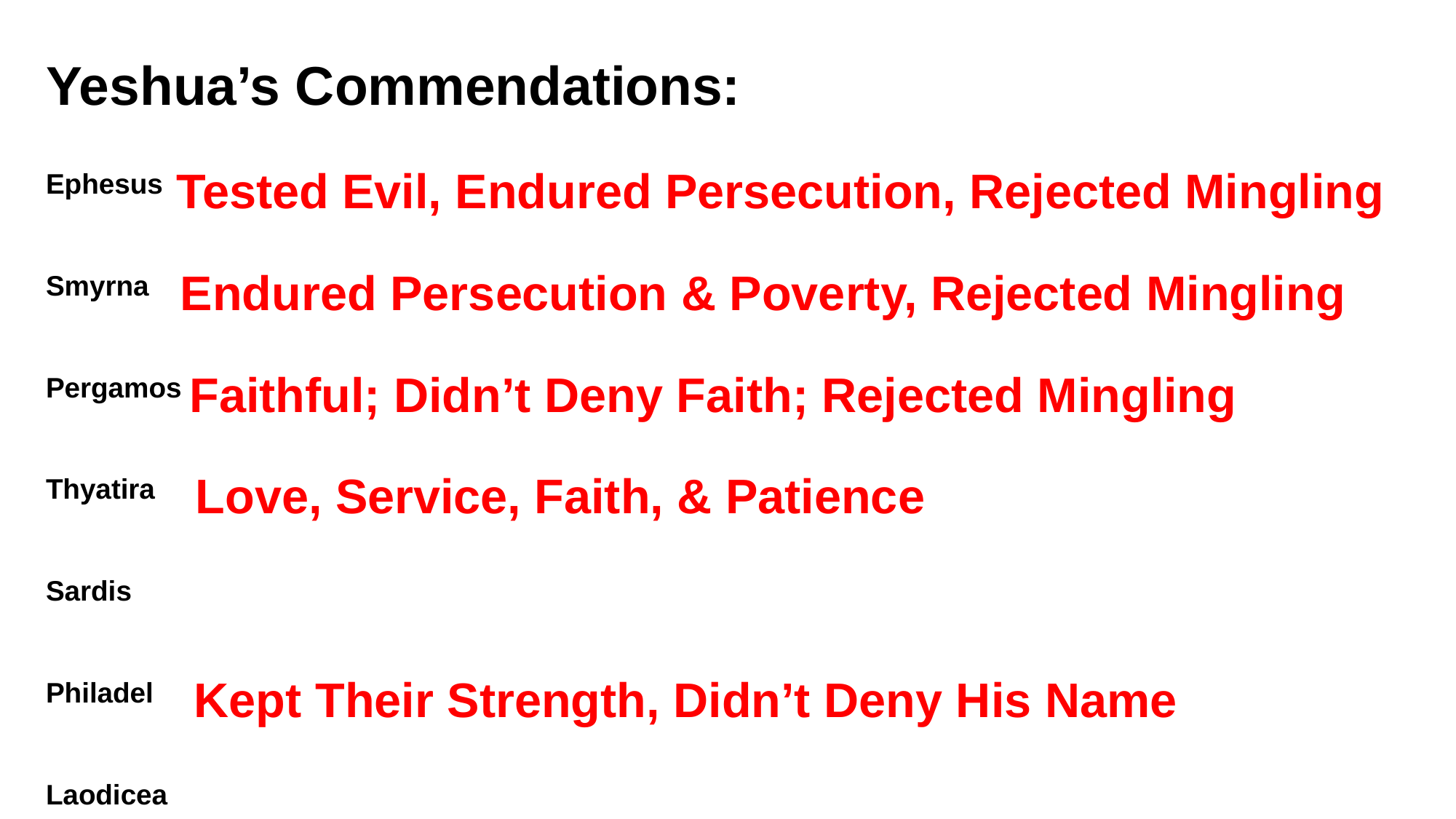

Yeshua’s Commendations:
Ephesus Tested Evil, Endured Persecution, Rejected Mingling
Smyrna    Endured Persecution & Poverty, Rejected Mingling
Pergamos Faithful; Didn’t Deny Faith; Rejected Mingling
Thyatira   Love, Service, Faith, & Patience
Sardis
Philadel   Kept Their Strength, Didn’t Deny His Name
Laodicea